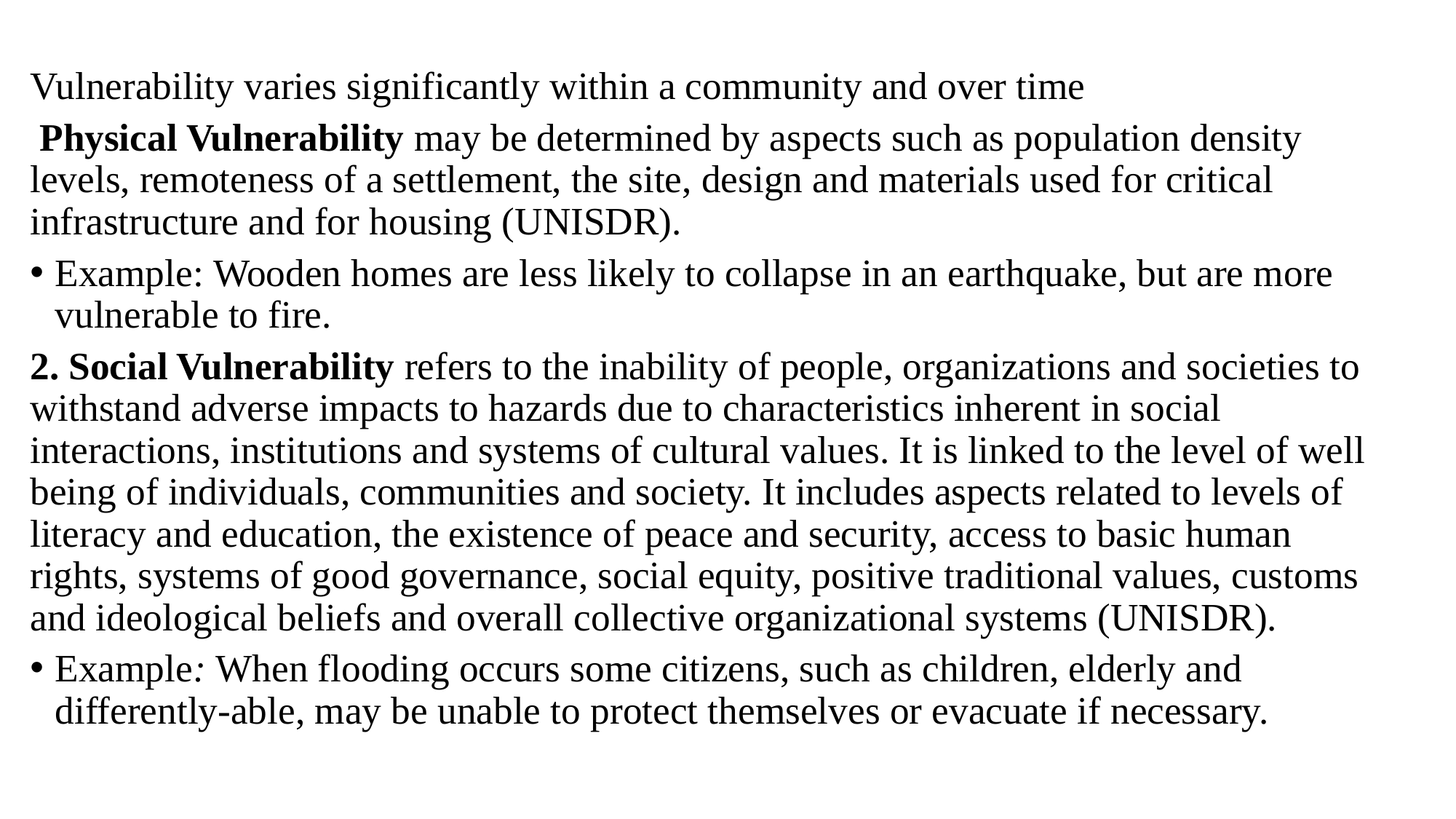

Vulnerability varies significantly within a community and over time
 Physical Vulnerability may be determined by aspects such as population density levels, remoteness of a settlement, the site, design and materials used for critical infrastructure and for housing (UNISDR).
Example: Wooden homes are less likely to collapse in an earthquake, but are more vulnerable to fire.
2. Social Vulnerability refers to the inability of people, organizations and societies to withstand adverse impacts to hazards due to characteristics inherent in social interactions, institutions and systems of cultural values. It is linked to the level of well being of individuals, communities and society. It includes aspects related to levels of literacy and education, the existence of peace and security, access to basic human rights, systems of good governance, social equity, positive traditional values, customs and ideological beliefs and overall collective organizational systems (UNISDR).
Example: When flooding occurs some citizens, such as children, elderly and differently-able, may be unable to protect themselves or evacuate if necessary.